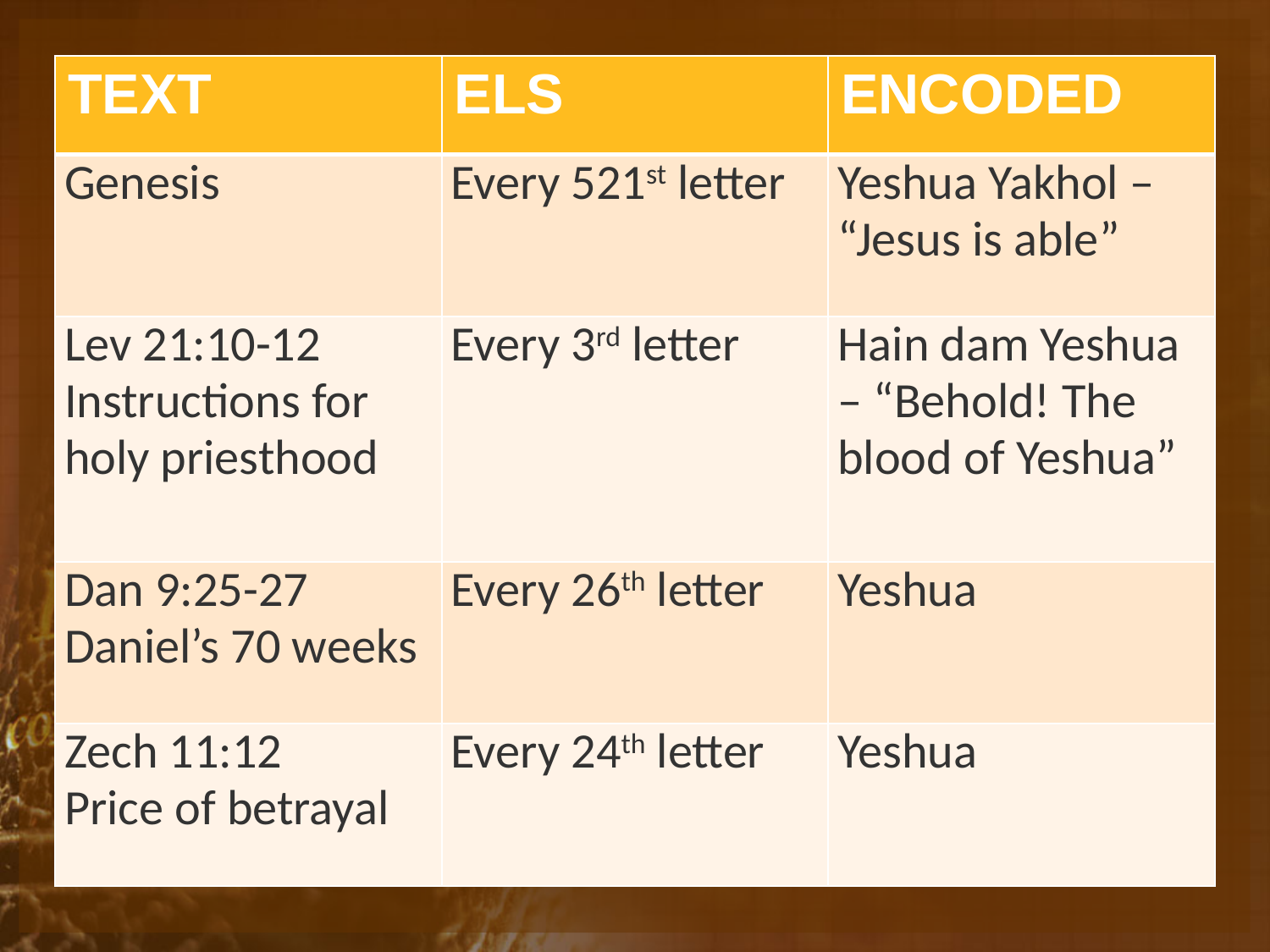

#
| TEXT | ELS | ENCODED |
| --- | --- | --- |
| Genesis | Every 521st letter | Yeshua Yakhol – “Jesus is able” |
| Lev 21:10-12 Instructions for holy priesthood | Every 3rd letter | Hain dam Yeshua – “Behold! The blood of Yeshua” |
| Dan 9:25-27 Daniel’s 70 weeks | Every 26th letter | Yeshua |
| Zech 11:12 Price of betrayal | Every 24th letter | Yeshua |